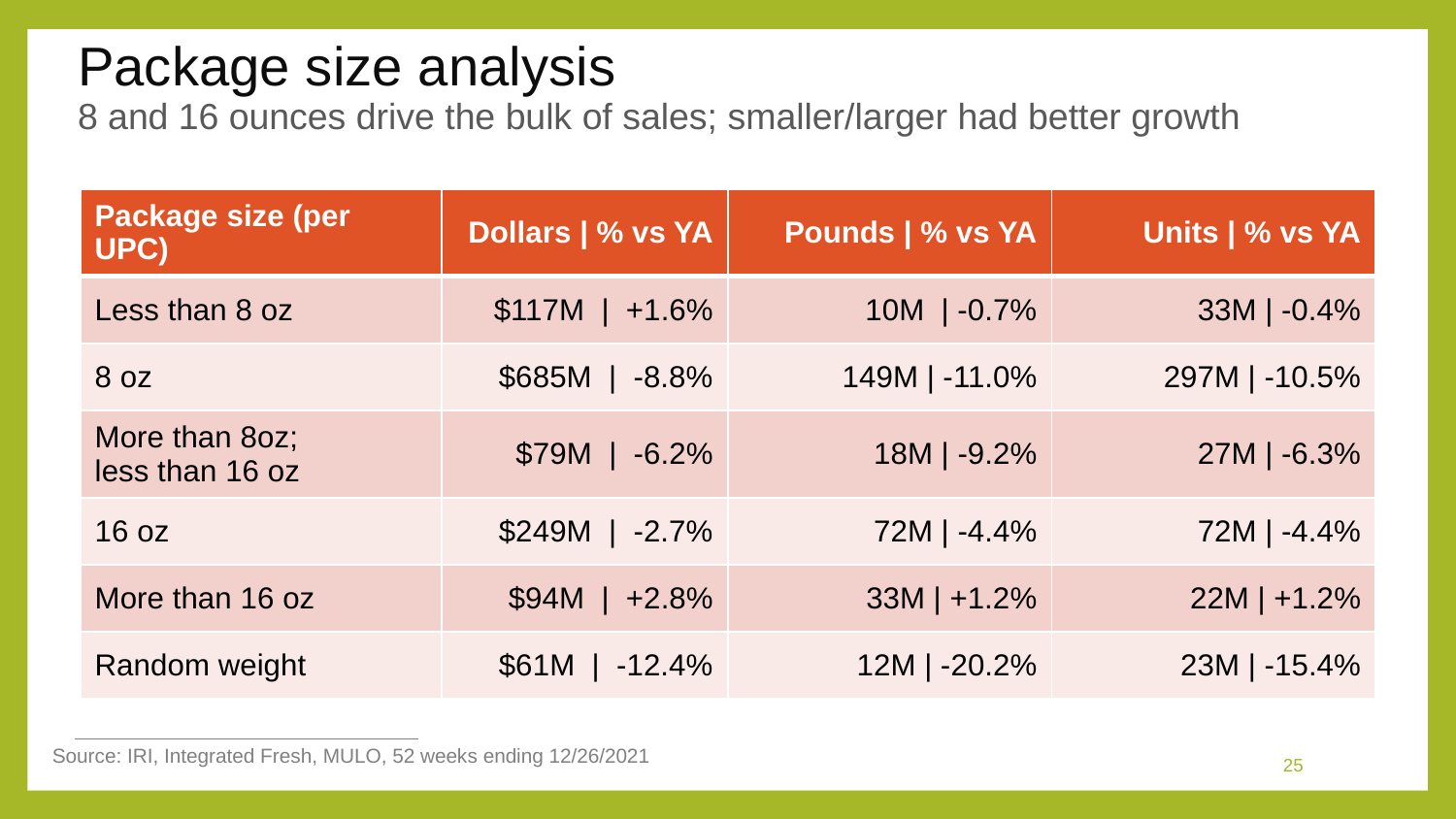

# Package size analysis 8 and 16 ounces drive the bulk of sales; smaller/larger had better growth
| Package size (per UPC) | Dollars | % vs YA | Pounds | % vs YA | Units | % vs YA |
| --- | --- | --- | --- |
| Less than 8 oz | $117M | +1.6% | 10M | -0.7% | 33M | -0.4% |
| 8 oz | $685M | -8.8% | 149M | -11.0% | 297M | -10.5% |
| More than 8oz; less than 16 oz | $79M | -6.2% | 18M | -9.2% | 27M | -6.3% |
| 16 oz | $249M | -2.7% | 72M | -4.4% | 72M | -4.4% |
| More than 16 oz | $94M | +2.8% | 33M | +1.2% | 22M | +1.2% |
| Random weight | $61M | -12.4% | 12M | -20.2% | 23M | -15.4% |
Source: IRI, Integrated Fresh, MULO, 52 weeks ending 12/26/2021
25